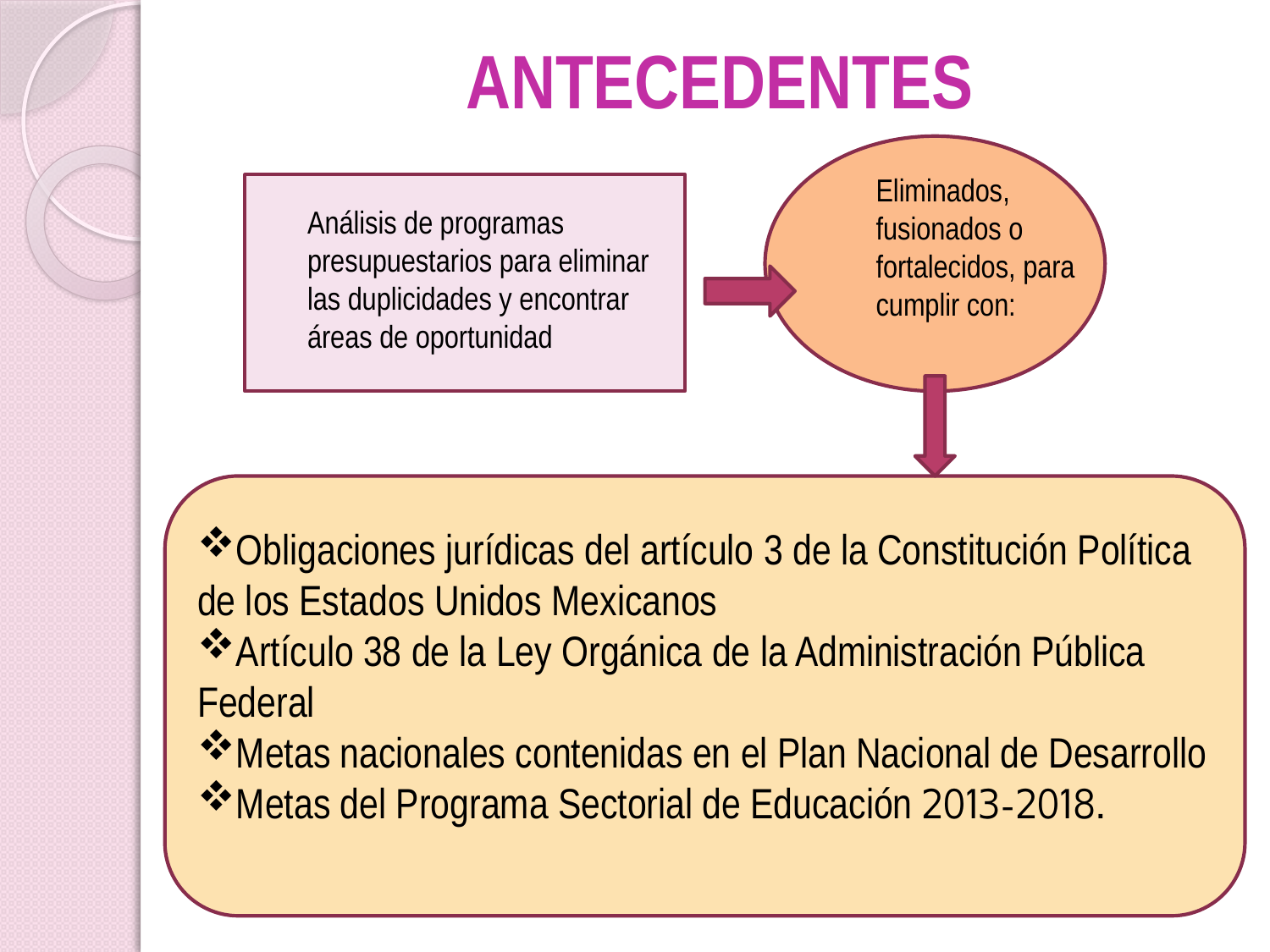

# ANTECEDENTES

Eliminados, fusionados o fortalecidos, para cumplir con:

Análisis de programas presupuestarios para eliminar las duplicidades y encontrar áreas de oportunidad

Obligaciones jurídicas del artículo 3 de la Constitución Política de los Estados Unidos Mexicanos
Artículo 38 de la Ley Orgánica de la Administración Pública Federal
Metas nacionales contenidas en el Plan Nacional de Desarrollo
Metas del Programa Sectorial de Educación 2013-2018.